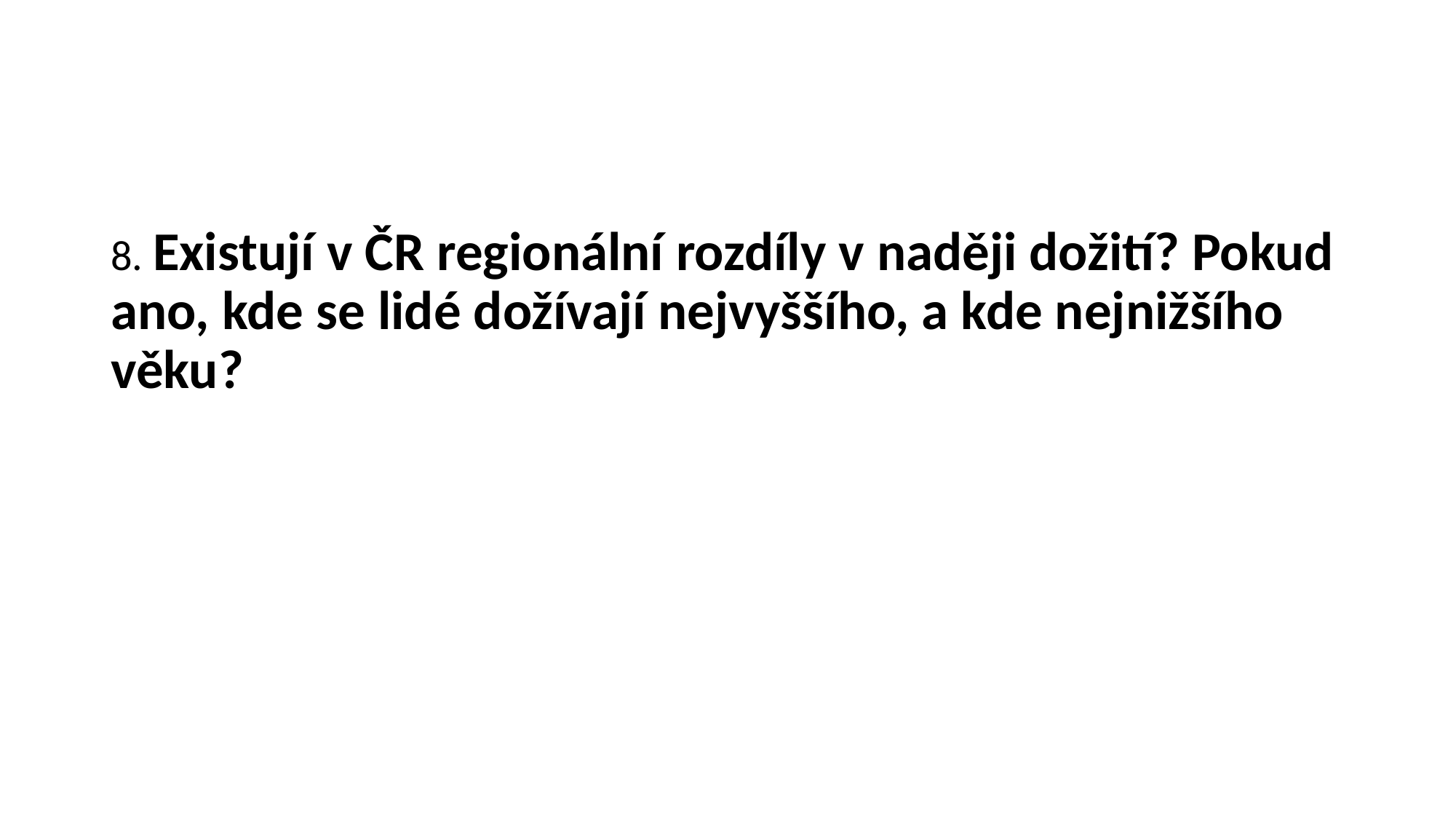

8. Existují v ČR regionální rozdíly v naději dožití? Pokud ano, kde se lidé dožívají nejvyššího, a kde nejnižšího věku?